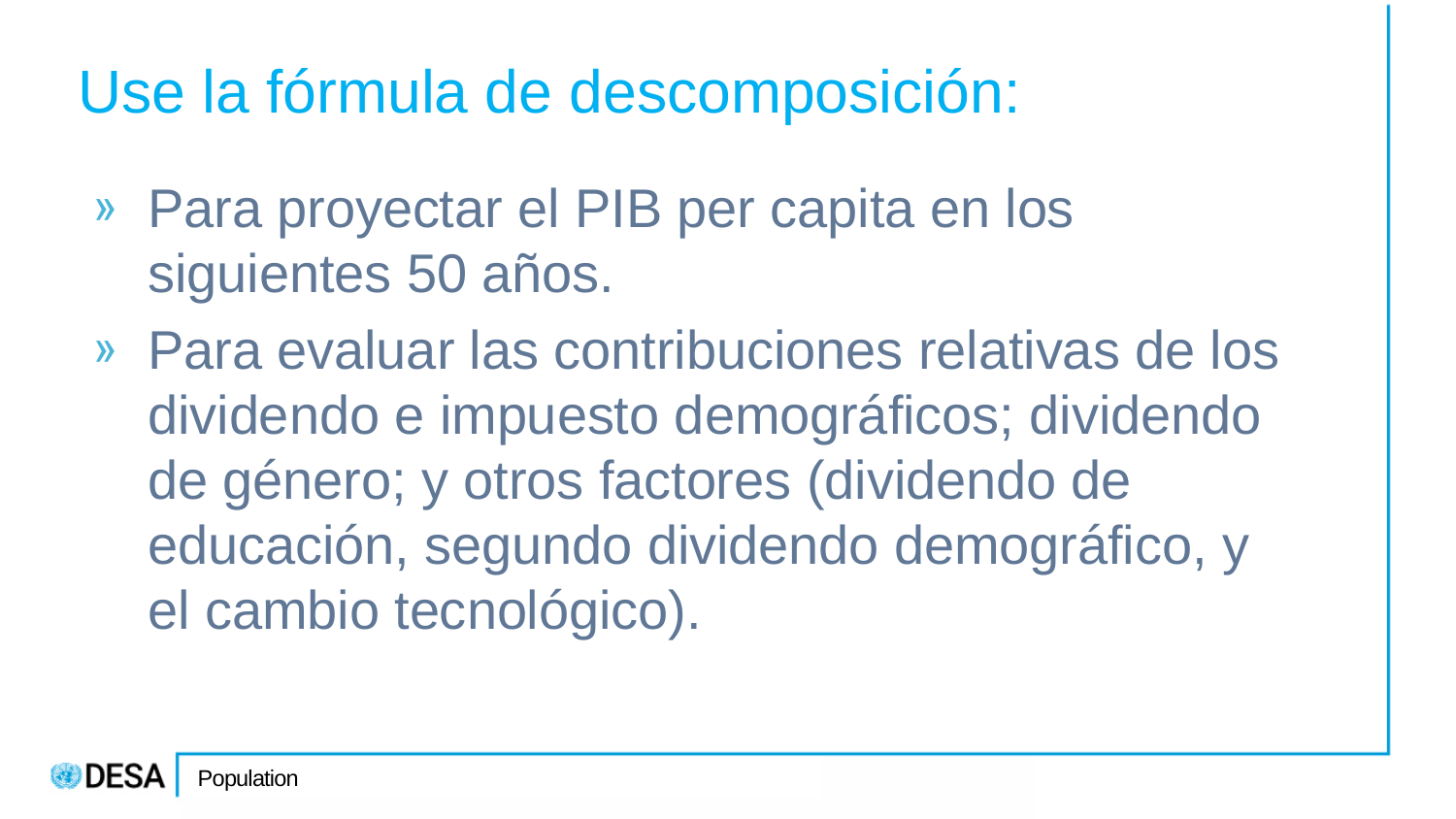

# Use la fórmula de descomposición:
Para proyectar el PIB per capita en los siguientes 50 años.
Para evaluar las contribuciones relativas de los dividendo e impuesto demográficos; dividendo de género; y otros factores (dividendo de educación, segundo dividendo demográfico, y el cambio tecnológico).